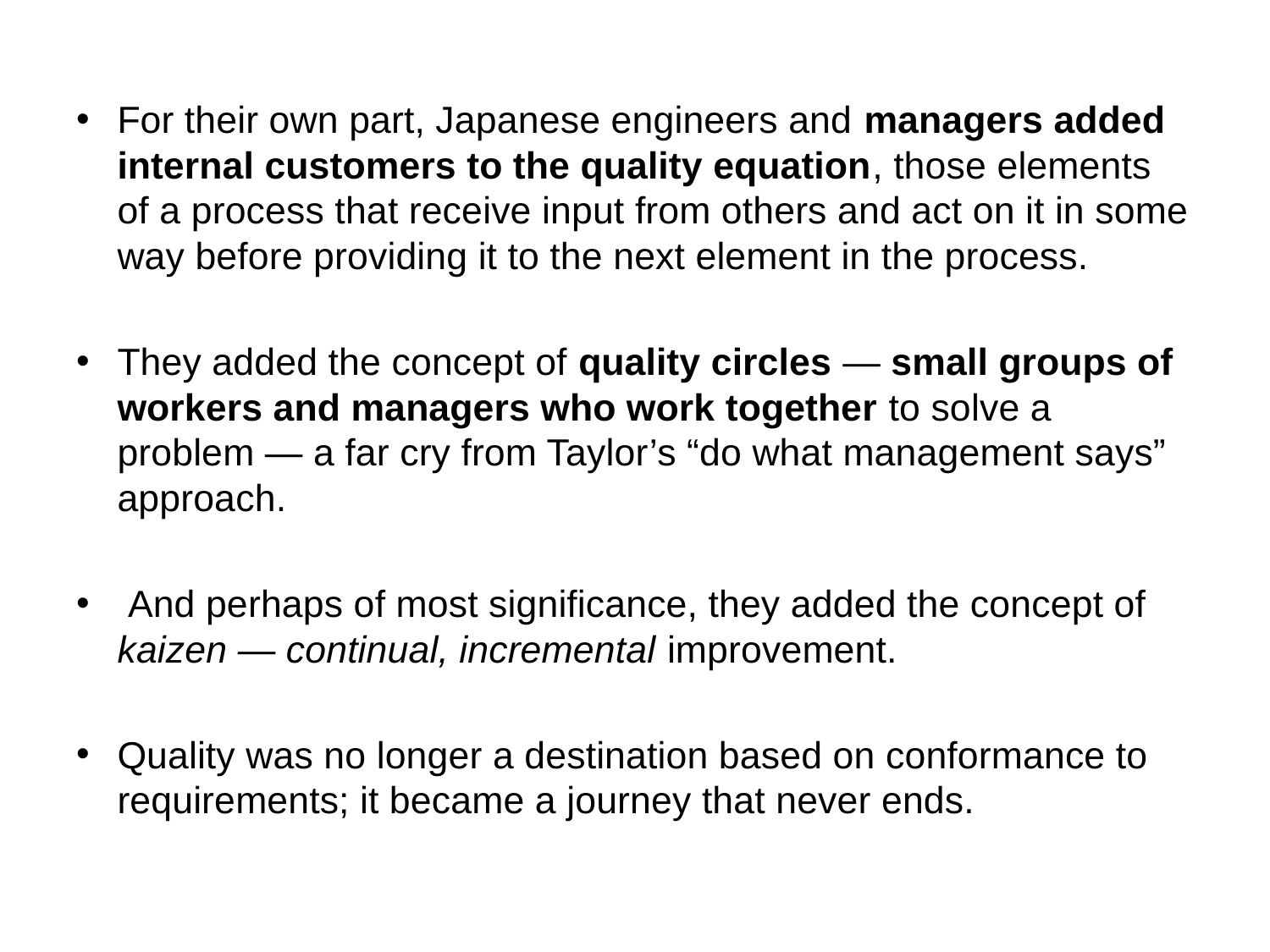

For their own part, Japanese engineers and managers added internal customers to the quality equation, those elements of a process that receive input from others and act on it in some way before providing it to the next element in the process.

They added the concept of quality circles — small groups of workers and managers who work together to solve a problem — a far cry from Taylor’s “do what management says” approach.

 And perhaps of most significance, they added the concept of kaizen — continual, incremental improvement.

Quality was no longer a destination based on conformance to requirements; it became a journey that never ends.